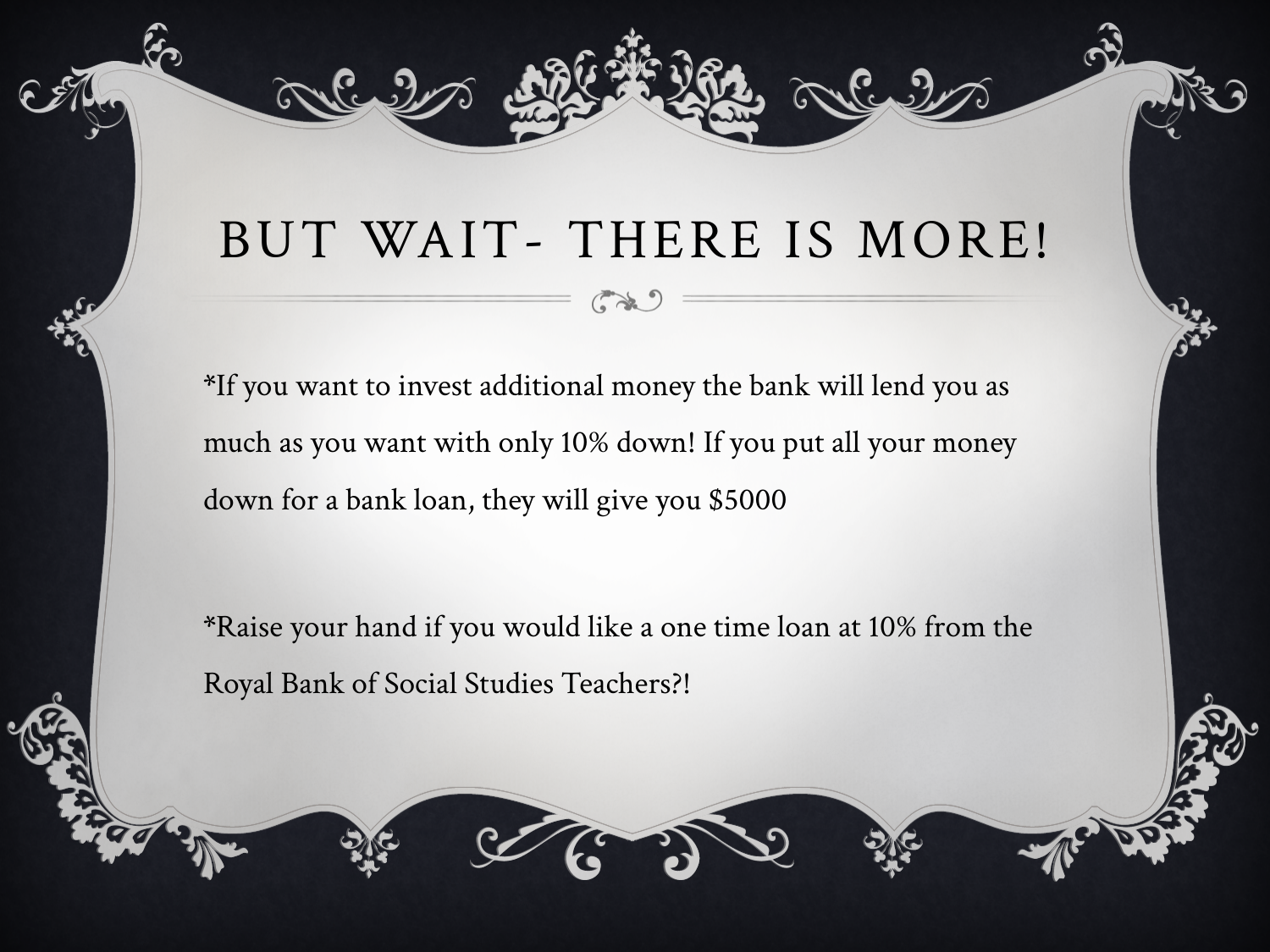

# But wait- there is more!
*If you want to invest additional money the bank will lend you as much as you want with only 10% down! If you put all your money down for a bank loan, they will give you $5000

*Raise your hand if you would like a one time loan at 10% from the Royal Bank of Social Studies Teachers?!